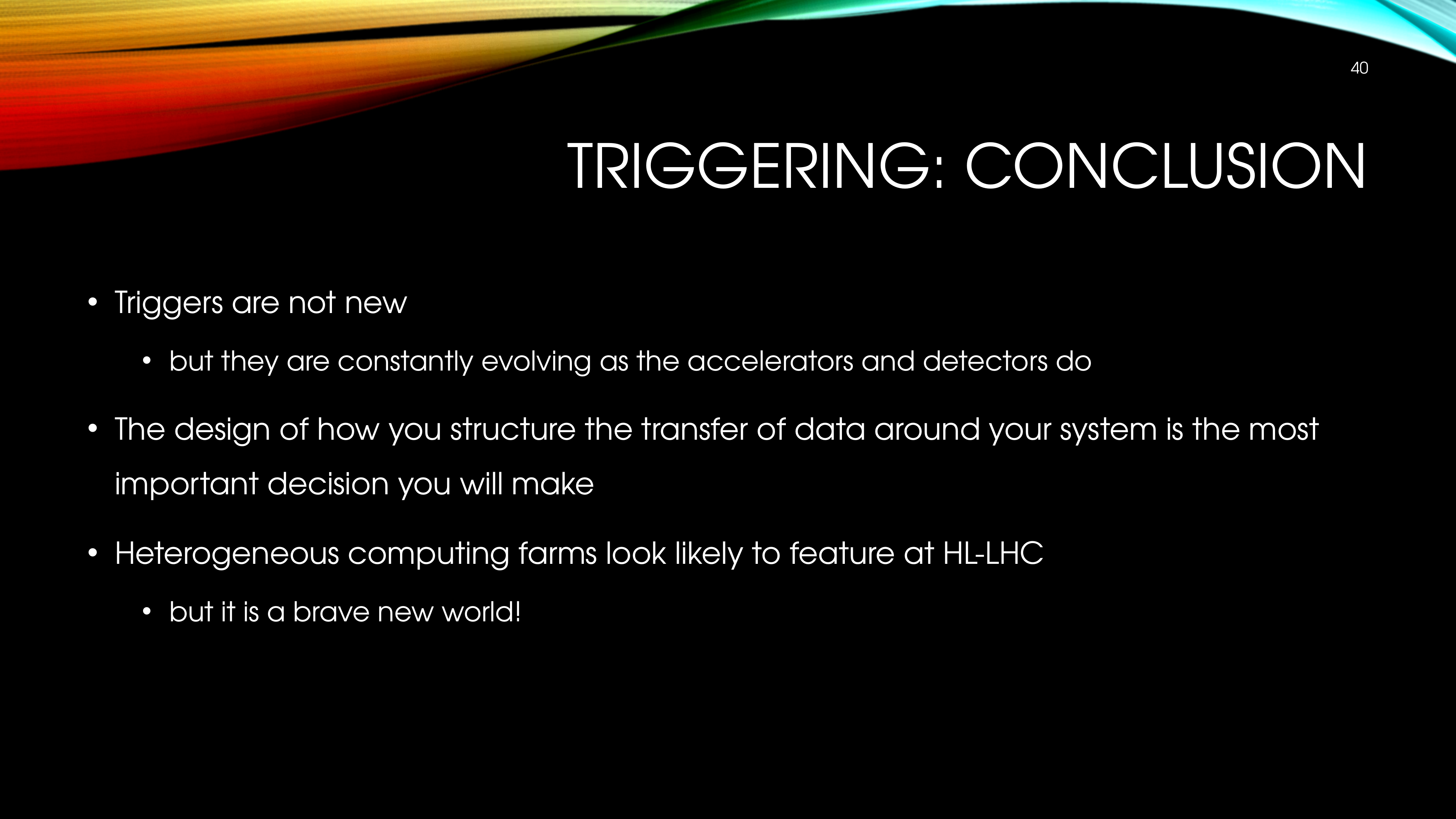

40
# TRIGGERING: Conclusion
Triggers are not new
but they are constantly evolving as the accelerators and detectors do
The design of how you structure the transfer of data around your system is the most important decision you will make
Heterogeneous computing farms look likely to feature at HL-LHC
but it is a brave new world!